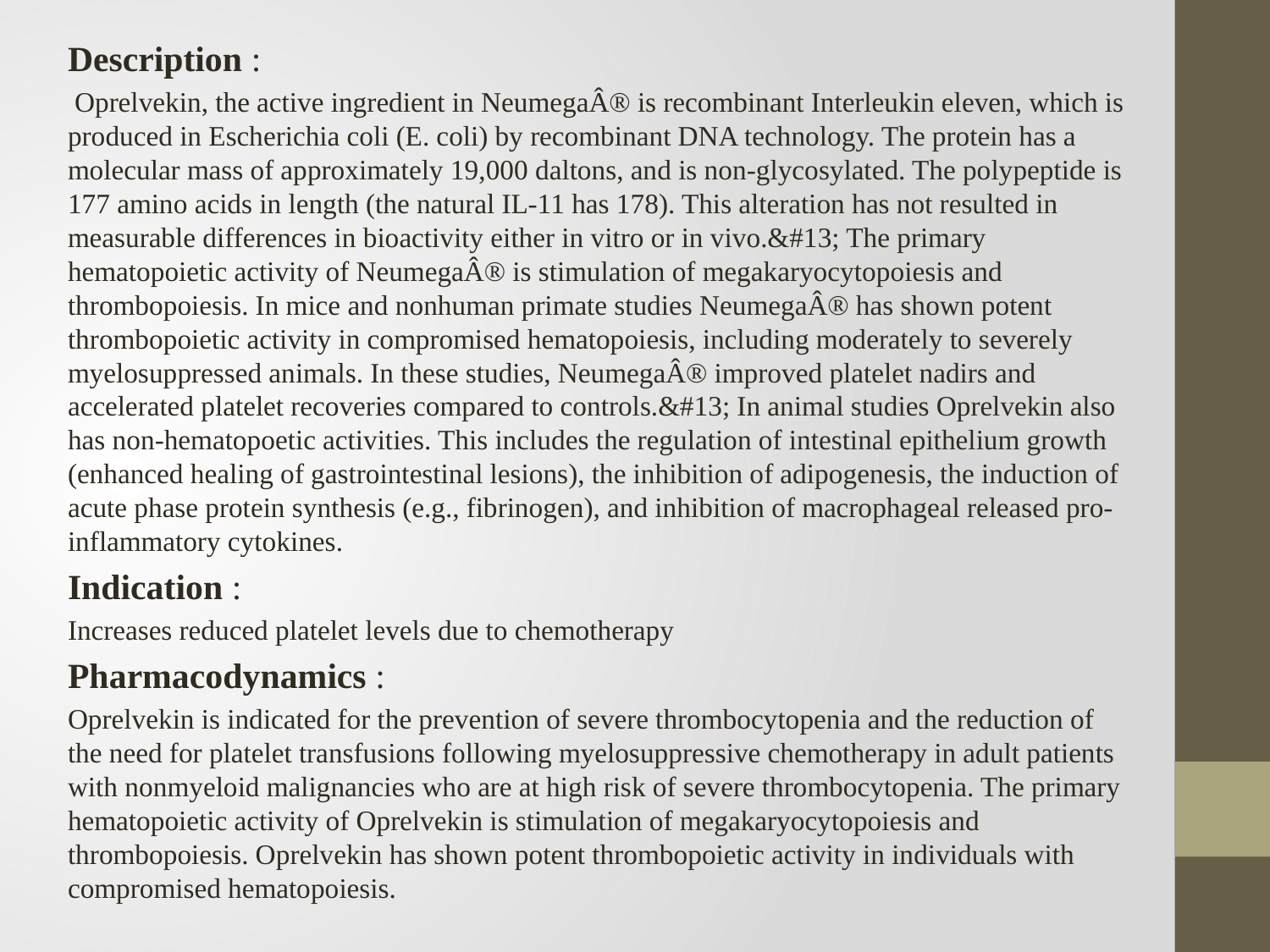

Description :
 Oprelvekin, the active ingredient in NeumegaÂ® is recombinant Interleukin eleven, which is produced in Escherichia coli (E. coli) by recombinant DNA technology. The protein has a molecular mass of approximately 19,000 daltons, and is non-glycosylated. The polypeptide is 177 amino acids in length (the natural IL-11 has 178). This alteration has not resulted in measurable differences in bioactivity either in vitro or in vivo.&#13; The primary hematopoietic activity of NeumegaÂ® is stimulation of megakaryocytopoiesis and thrombopoiesis. In mice and nonhuman primate studies NeumegaÂ® has shown potent thrombopoietic activity in compromised hematopoiesis, including moderately to severely myelosuppressed animals. In these studies, NeumegaÂ® improved platelet nadirs and accelerated platelet recoveries compared to controls.&#13; In animal studies Oprelvekin also has non-hematopoetic activities. This includes the regulation of intestinal epithelium growth (enhanced healing of gastrointestinal lesions), the inhibition of adipogenesis, the induction of acute phase protein synthesis (e.g., fibrinogen), and inhibition of macrophageal released pro-inflammatory cytokines.
Indication :
Increases reduced platelet levels due to chemotherapy
Pharmacodynamics :
Oprelvekin is indicated for the prevention of severe thrombocytopenia and the reduction of the need for platelet transfusions following myelosuppressive chemotherapy in adult patients with nonmyeloid malignancies who are at high risk of severe thrombocytopenia. The primary hematopoietic activity of Oprelvekin is stimulation of megakaryocytopoiesis and thrombopoiesis. Oprelvekin has shown potent thrombopoietic activity in individuals with compromised hematopoiesis.